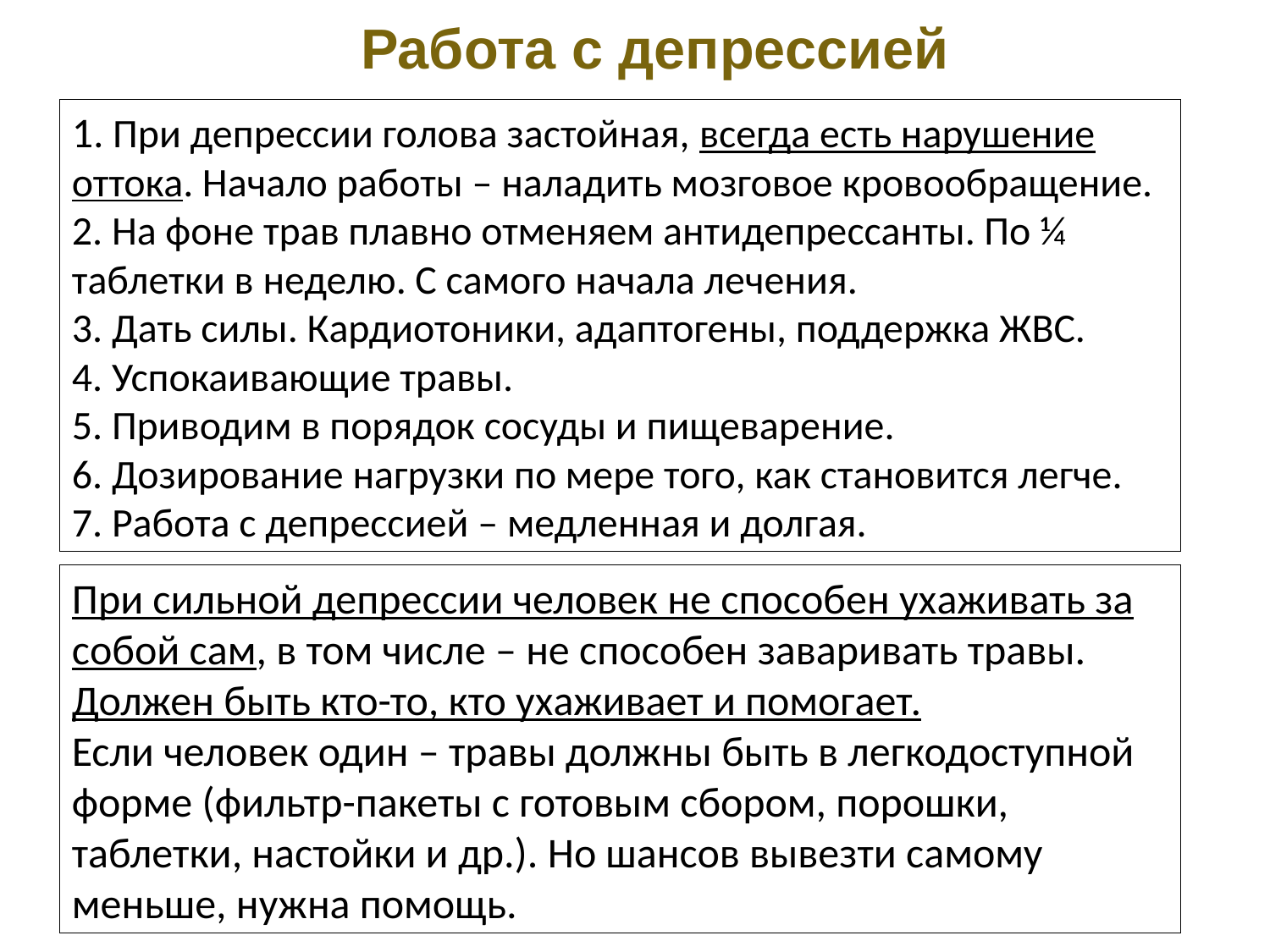

Работа с депрессией
1. При депрессии голова застойная, всегда есть нарушение оттока. Начало работы – наладить мозговое кровообращение.
2. На фоне трав плавно отменяем антидепрессанты. По ¼ таблетки в неделю. С самого начала лечения.
3. Дать силы. Кардиотоники, адаптогены, поддержка ЖВС.
4. Успокаивающие травы.
5. Приводим в порядок сосуды и пищеварение.
6. Дозирование нагрузки по мере того, как становится легче.
7. Работа с депрессией – медленная и долгая.
При сильной депрессии человек не способен ухаживать за собой сам, в том числе – не способен заваривать травы.
Должен быть кто-то, кто ухаживает и помогает.
Если человек один – травы должны быть в легкодоступной форме (фильтр-пакеты с готовым сбором, порошки, таблетки, настойки и др.). Но шансов вывезти самому меньше, нужна помощь.